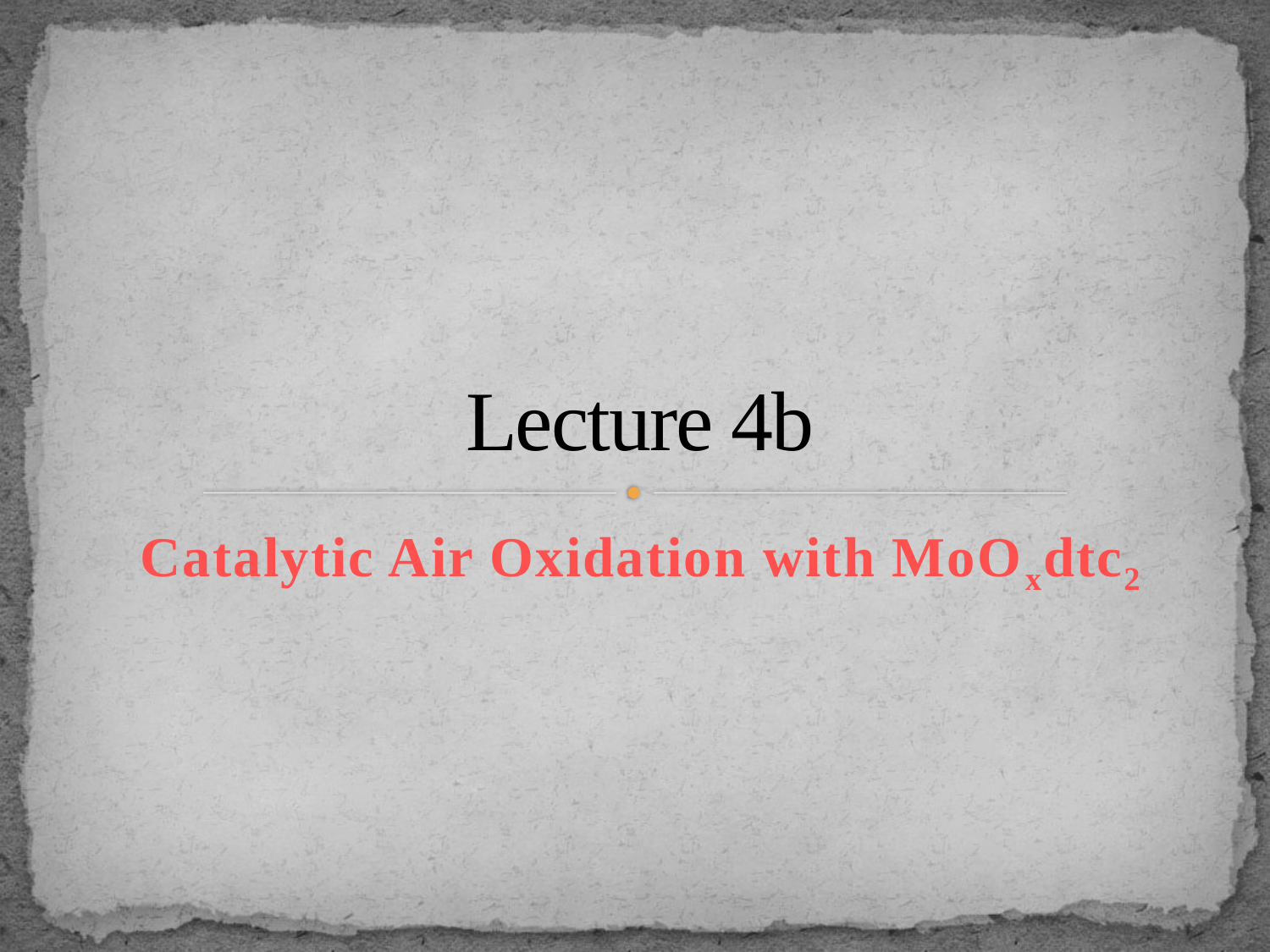

# Lecture 4b
Catalytic Air Oxidation with MoOxdtc2